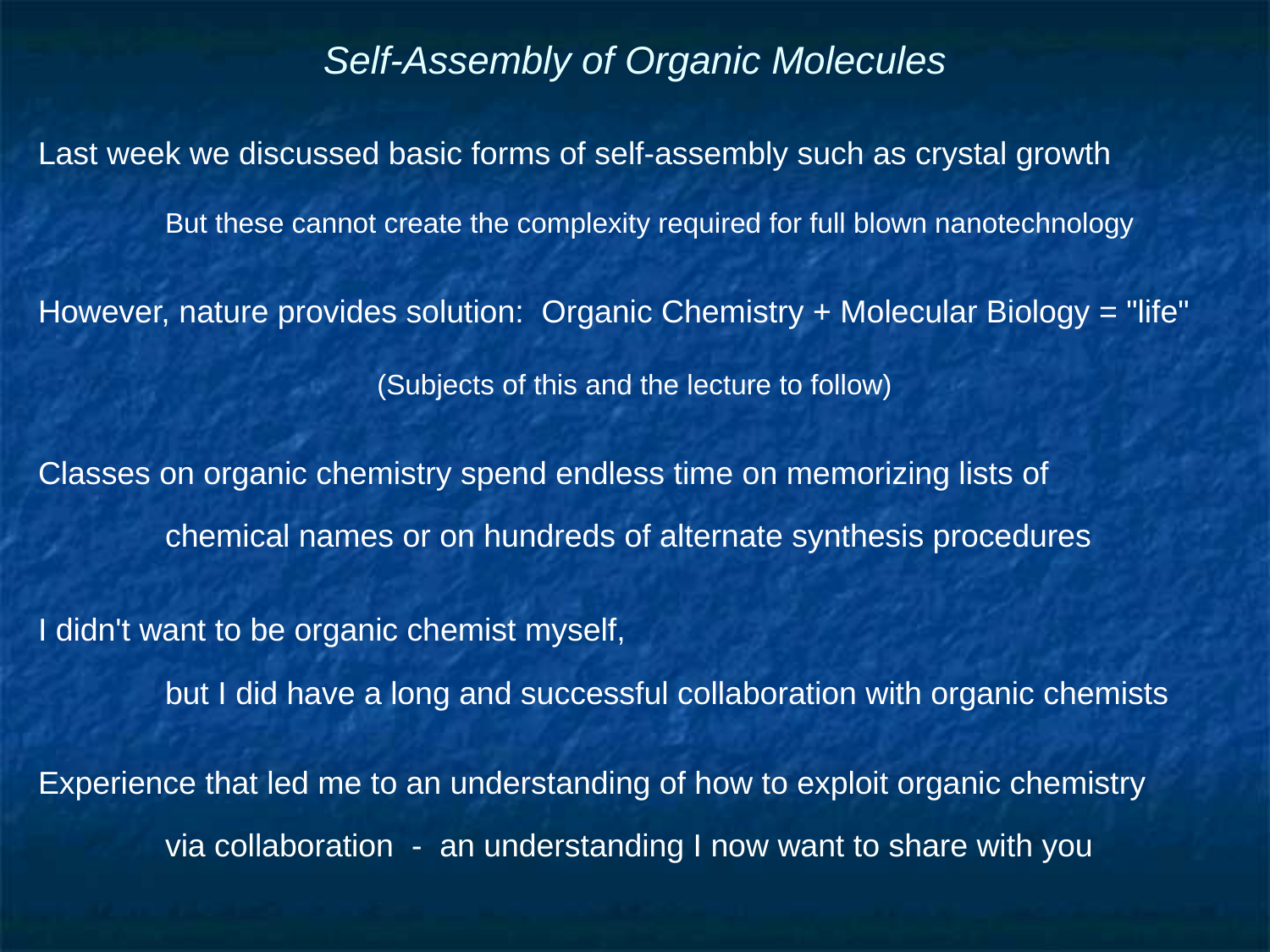

# Self-Assembly of Organic Molecules
Last week we discussed basic forms of self-assembly such as crystal growth

	But these cannot create the complexity required for full blown nanotechnology

However, nature provides solution:  Organic Chemistry + Molecular Biology = "life"

(Subjects of this and the lecture to follow)

Classes on organic chemistry spend endless time on memorizing lists of

	chemical names or on hundreds of alternate synthesis procedures

I didn't want to be organic chemist myself,

	but I did have a long and successful collaboration with organic chemists

Experience that led me to an understanding of how to exploit organic chemistry

	via collaboration  -  an understanding I now want to share with you